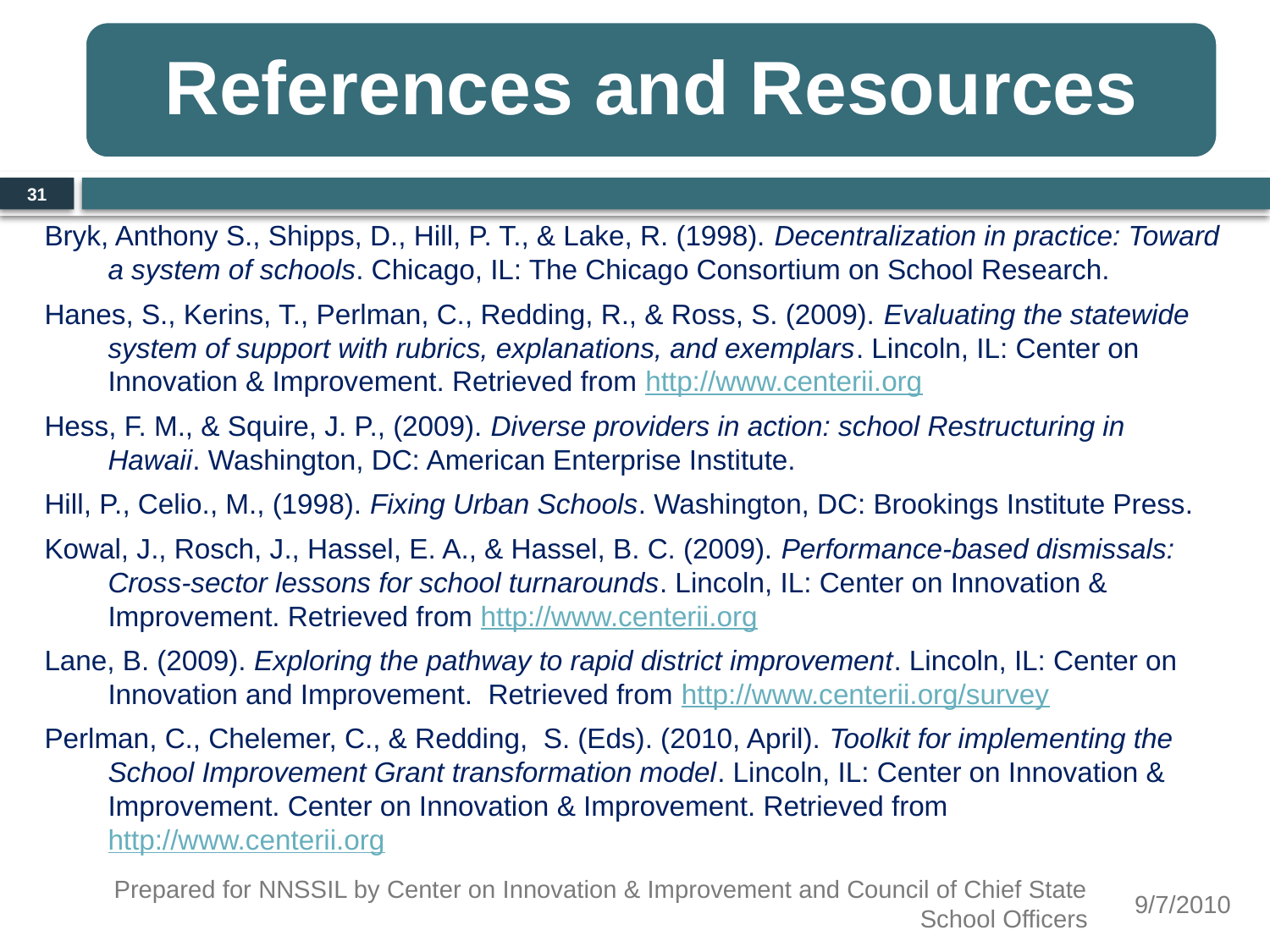

References and Resources
31
Bryk, Anthony S., Shipps, D., Hill, P. T., & Lake, R. (1998). Decentralization in practice: Toward a system of schools. Chicago, IL: The Chicago Consortium on School Research.
Hanes, S., Kerins, T., Perlman, C., Redding, R., & Ross, S. (2009). Evaluating the statewide system of support with rubrics, explanations, and exemplars. Lincoln, IL: Center on Innovation & Improvement. Retrieved from http://www.centerii.org
Hess, F. M., & Squire, J. P., (2009). Diverse providers in action: school Restructuring in Hawaii. Washington, DC: American Enterprise Institute.
Hill, P., Celio., M., (1998). Fixing Urban Schools. Washington, DC: Brookings Institute Press.
Kowal, J., Rosch, J., Hassel, E. A., & Hassel, B. C. (2009). Performance-based dismissals: Cross-sector lessons for school turnarounds. Lincoln, IL: Center on Innovation & Improvement. Retrieved from http://www.centerii.org
Lane, B. (2009). Exploring the pathway to rapid district improvement. Lincoln, IL: Center on Innovation and Improvement.  Retrieved from http://www.centerii.org/survey
Perlman, C., Chelemer, C., & Redding,  S. (Eds). (2010, April). Toolkit for implementing the School Improvement Grant transformation model. Lincoln, IL: Center on Innovation & Improvement. Center on Innovation & Improvement. Retrieved from http://www.centerii.org

Prepared for NNSSIL by Center on Innovation & Improvement and Council of Chief State School Officers
9/7/2010